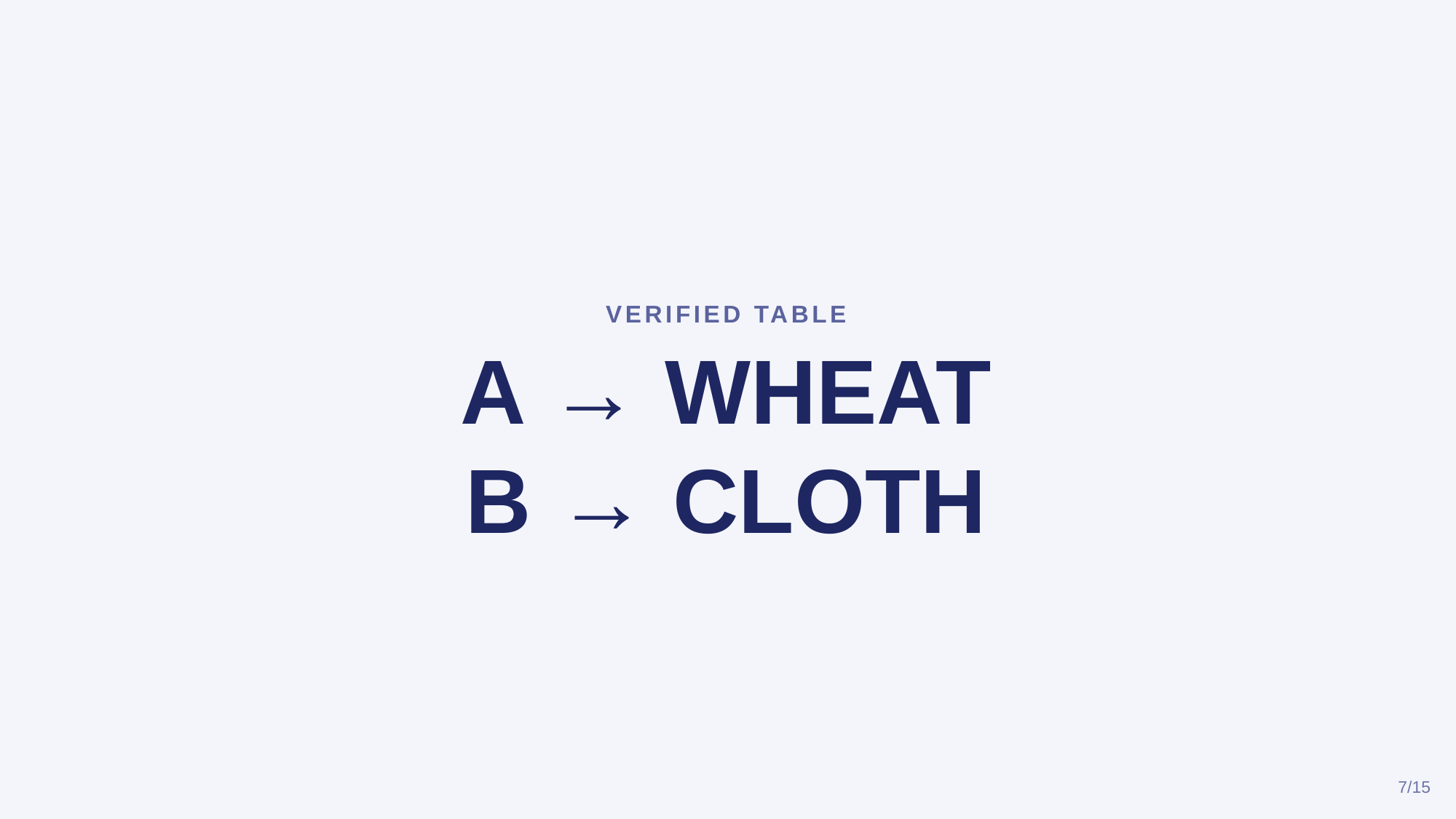

VERIFIED TABLE
A → WHEAT
B → CLOTH
7/15